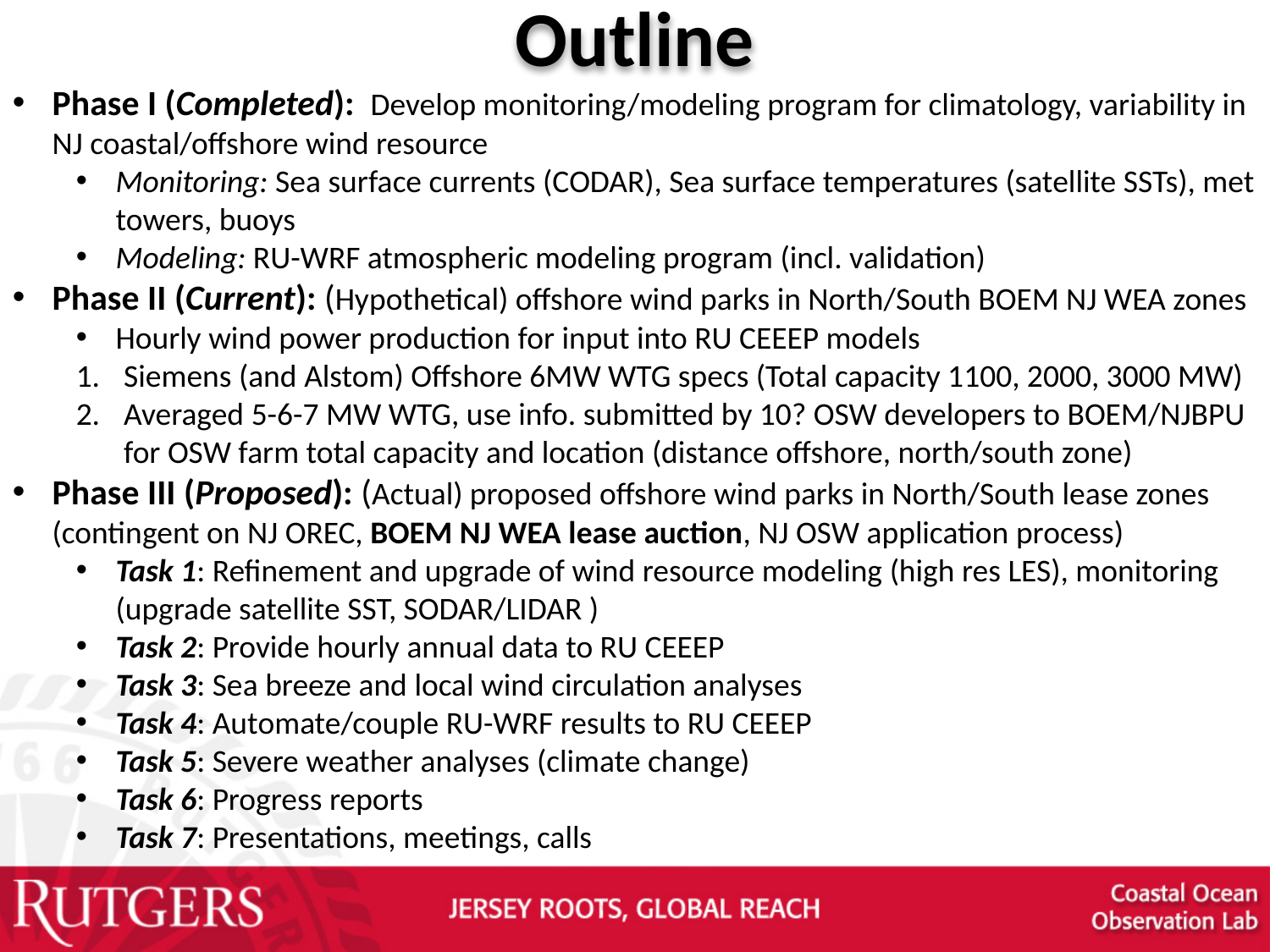

# Outline
Phase I (Completed):  Develop monitoring/modeling program for climatology, variability in NJ coastal/offshore wind resource
Monitoring: Sea surface currents (CODAR), Sea surface temperatures (satellite SSTs), met towers, buoys
Modeling: RU-WRF atmospheric modeling program (incl. validation)
Phase II (Current): (Hypothetical) offshore wind parks in North/South BOEM NJ WEA zones
Hourly wind power production for input into RU CEEEP models
Siemens (and Alstom) Offshore 6MW WTG specs (Total capacity 1100, 2000, 3000 MW)
Averaged 5-6-7 MW WTG, use info. submitted by 10? OSW developers to BOEM/NJBPU for OSW farm total capacity and location (distance offshore, north/south zone)
Phase III (Proposed): (Actual) proposed offshore wind parks in North/South lease zones (contingent on NJ OREC, BOEM NJ WEA lease auction, NJ OSW application process)
Task 1: Refinement and upgrade of wind resource modeling (high res LES), monitoring (upgrade satellite SST, SODAR/LIDAR )
Task 2: Provide hourly annual data to RU CEEEP
Task 3: Sea breeze and local wind circulation analyses
Task 4: Automate/couple RU-WRF results to RU CEEEP
Task 5: Severe weather analyses (climate change)
Task 6: Progress reports
Task 7: Presentations, meetings, calls